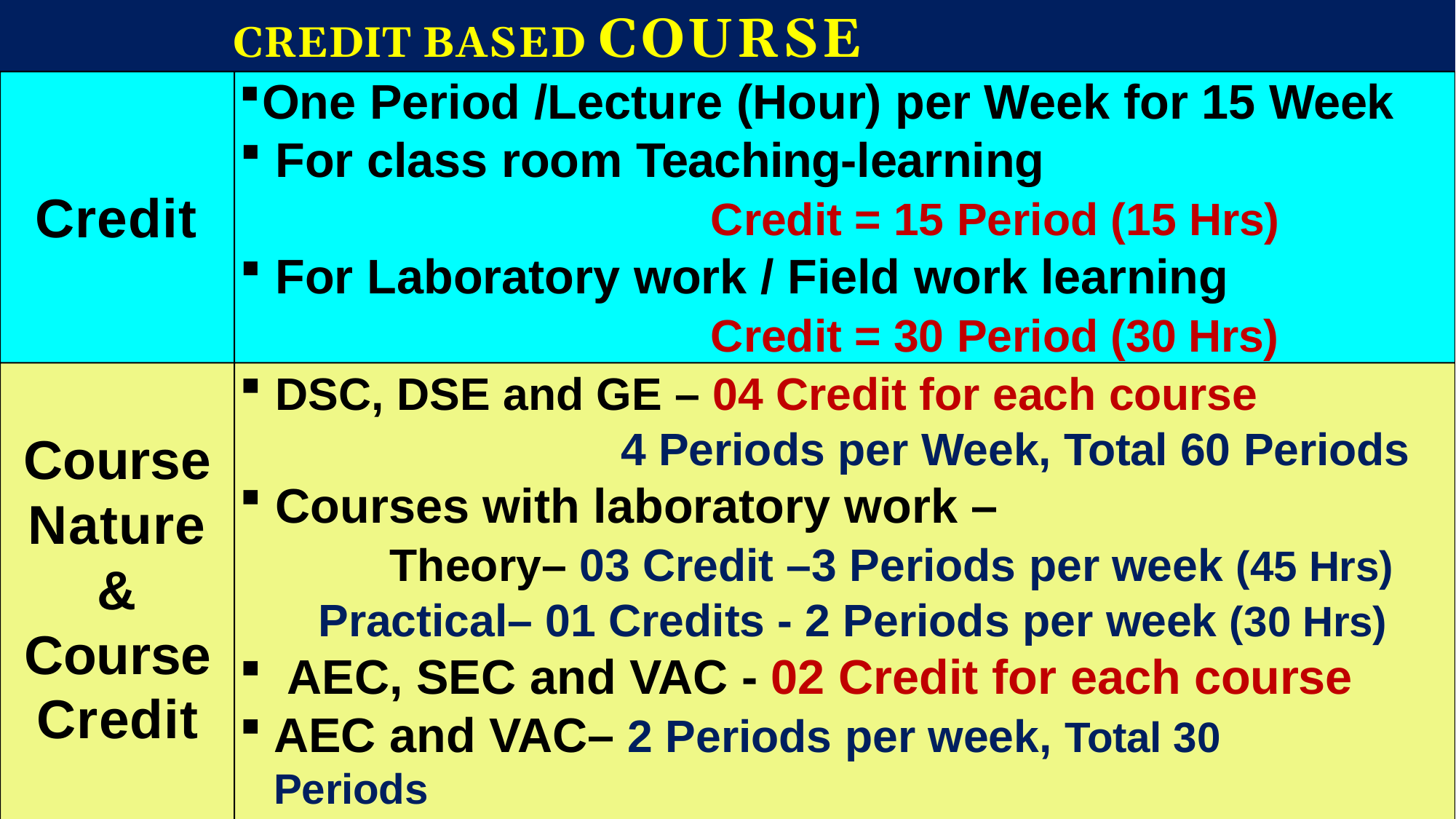

# CREDIT BASED Course	Curriculum
One Period /Lecture (Hour) per Week for 15 Week
For class room Teaching-learning
Credit = 15 Period (15 Hrs)
For Laboratory work / Field work learning
Credit = 30 Period (30 Hrs)

Credit
DSC, DSE and GE – 04 Credit for each course
4 Periods per Week, Total 60 Periods
Courses with laboratory work –
Theory– 03 Credit –3 Periods per week (45 Hrs)
Practical– 01 Credits - 2 Periods per week (30 Hrs)
AEC, SEC and VAC - 02 Credit for each course
AEC and VAC– 2 Periods per week, Total 30 Periods
SEC– 01C	theory (15 Hrs) + 01C Lab. / Field	(30 Hrs)
Course Nature & Course Credit